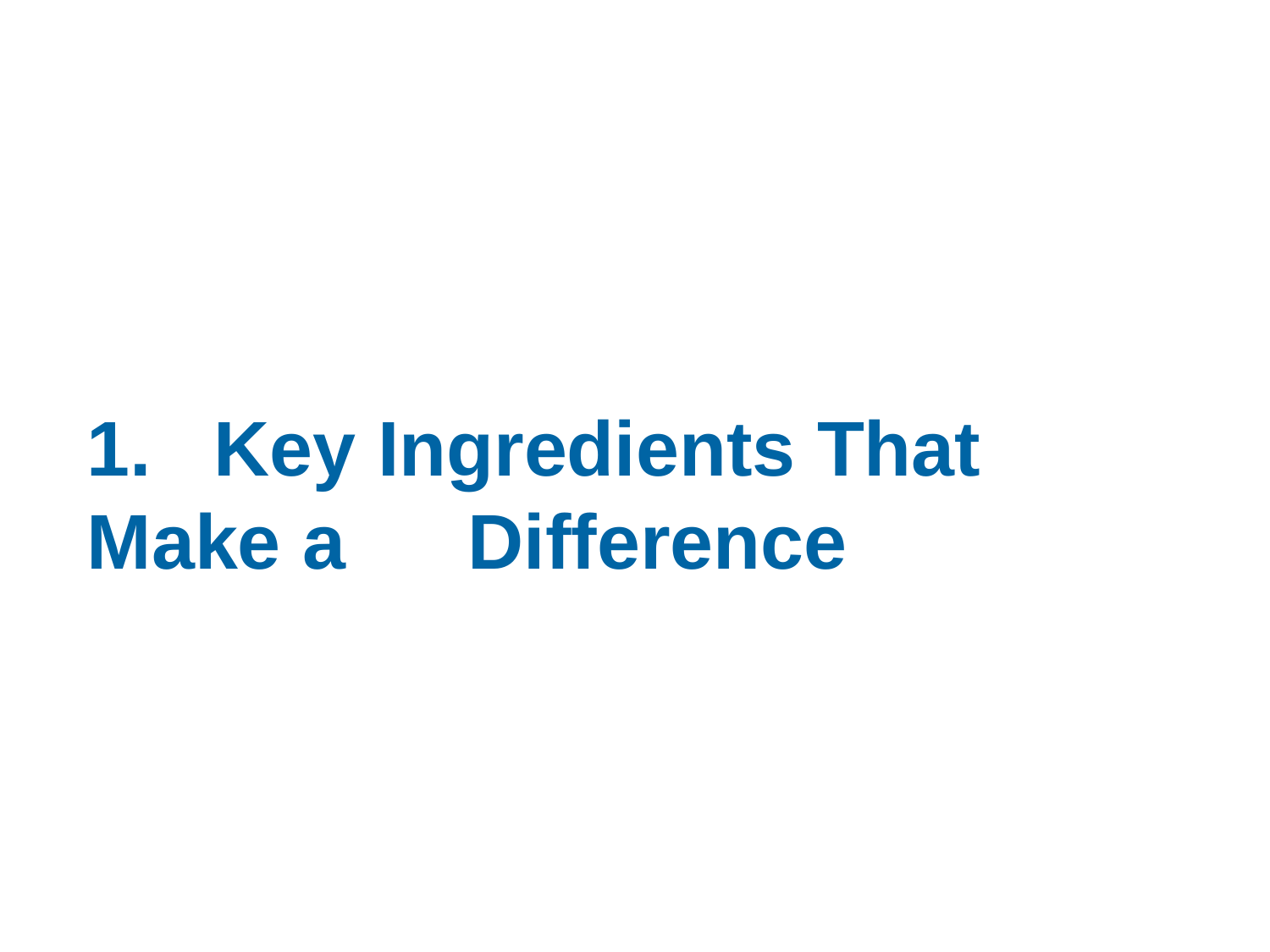

#
1. 	Key Ingredients That Make a 	Difference